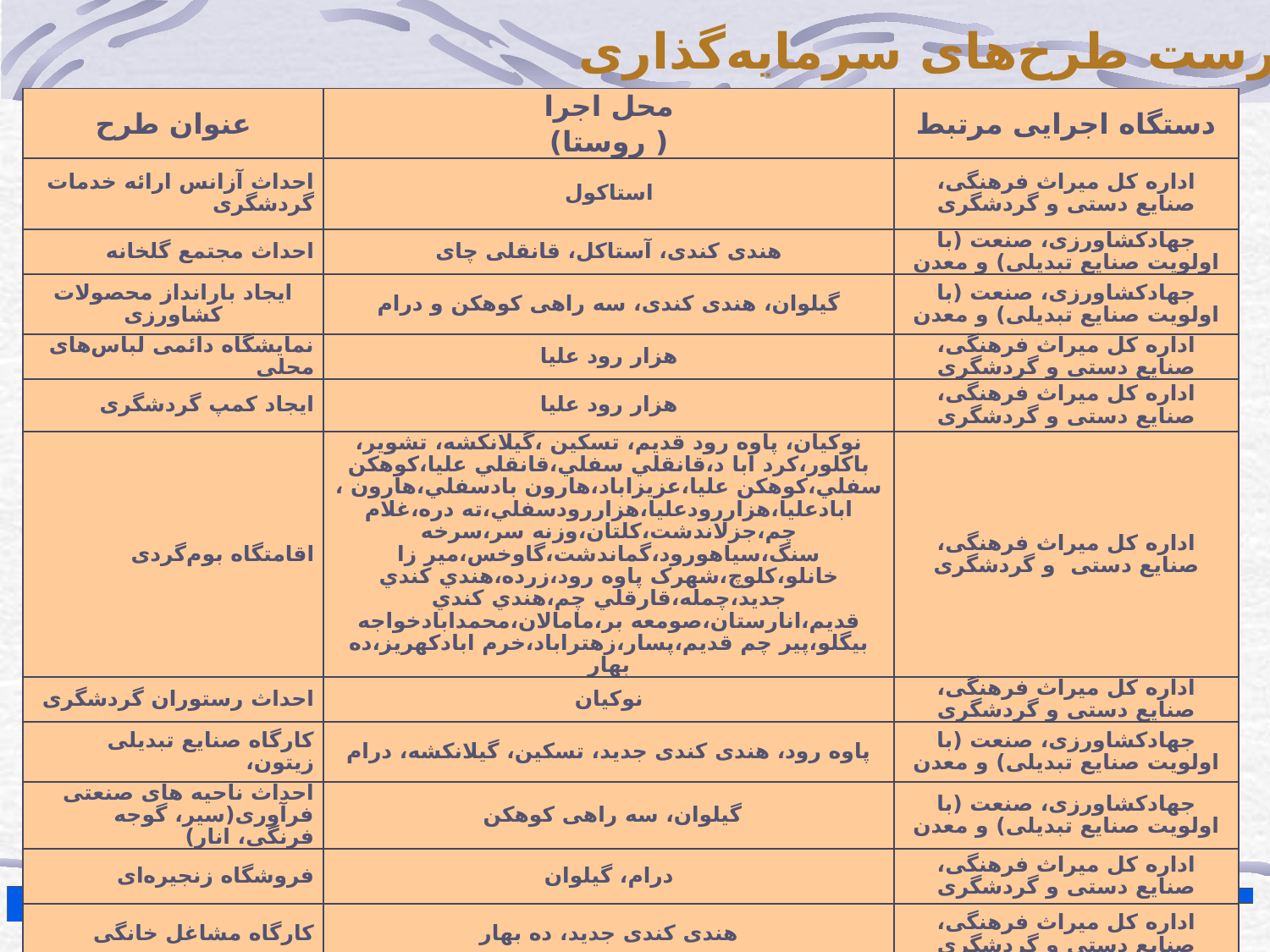

فهرست طرح‌های سرمایه‌گذاری
| عنوان طرح | محل اجرا ( روستا) | دستگاه اجرایی مرتبط |
| --- | --- | --- |
| احداث آزانس ارائه خدمات گردشگری | استاکول | اداره کل میراث فرهنگی، صنایع دستی و گردشگری |
| احداث مجتمع گلخانه | هندی کندی، آستاکل، قانقلی چای | جهادکشاورزی، صنعت (با اولویت صنایع تبدیلی) و معدن |
| ایجاد بارانداز محصولات کشاورزی | گیلوان، هندی کندی، سه راهی کوهکن و درام | جهادکشاورزی، صنعت (با اولویت صنایع تبدیلی) و معدن |
| نمایشگاه دائمی لباس‌های محلی | هزار رود علیا | اداره کل میراث فرهنگی، صنایع دستی و گردشگری |
| ایجاد کمپ گردشگری | هزار رود علیا | اداره کل میراث فرهنگی، صنایع دستی و گردشگری |
| اقامتگاه بوم‌گردی | نوکیان، پاوه رود قدیم، تسکین ،گیلانکشه، تشویر، باکلور،کرد ابا د،قانقلي سفلي،قانقلي عليا،کوهکن سفلي،کوهکن عليا،عزيزاباد،هارون بادسفلي،هارون ، ابادعليا،هزاررودعليا،هزاررودسفلي،ته دره،غلام چم،جزلاندشت،کلتان،وزنه سر،سرخه سنگ،سياهورود،گماندشت،گاوخس،مير زا خانلو،کلوچ،شهرک پاوه رود،زرده،هندي کندي جديد،چمله،قارقلي چم،هندي کندي قديم،انارستان،صومعه بر،مامالان،محمدابادخواجه بيگلو،پير چم قديم،پسار،زهتراباد،خرم ابادکهريز،ده بهار | اداره کل میراث فرهنگی، صنایع دستی و گردشگری |
| احداث رستوران گردشگری | نوکیان | اداره کل میراث فرهنگی، صنایع دستی و گردشگری |
| کارگاه صنایع تبدیلی زیتون، | پاوه رود، هندی کندی جدید، تسکین، گیلانکشه، درام | جهادکشاورزی، صنعت (با اولویت صنایع تبدیلی) و معدن |
| احداث ناحیه های صنعتی فرآوری(سیر، گوجه فرنگی، انار) | گیلوان، سه راهی کوهکن | جهادکشاورزی، صنعت (با اولویت صنایع تبدیلی) و معدن |
| فروشگاه زنجیره‌ای | درام، گیلوان | اداره کل میراث فرهنگی، صنایع دستی و گردشگری |
| کارگاه مشاغل خانگی | هندی کندی جدید، ده بهار | اداره کل میراث فرهنگی، صنایع دستی و گردشگری |
| کارگاه تبدیل شیر به خامه و ماست | گیلوان | صنعت (با اولویت صنایع تبدیلی) و معدن |